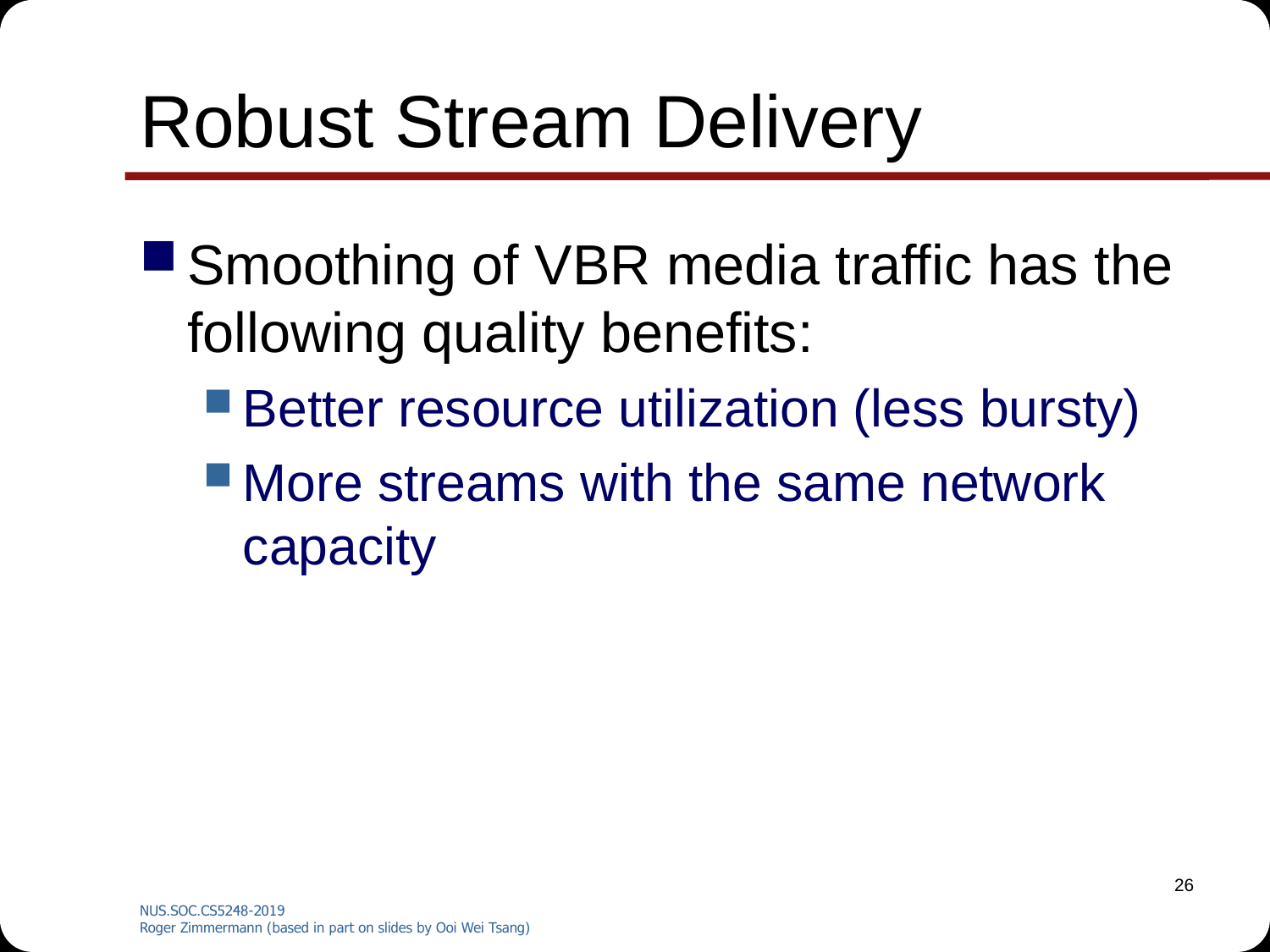

# Robust Stream Delivery
Smoothing of VBR media traffic has the following quality benefits:
Better resource utilization (less bursty)
More streams with the same network capacity

26
NUS.SOC.CS5248-2019
Roger Zimmermann (based in part on slides by Ooi Wei Tsang)